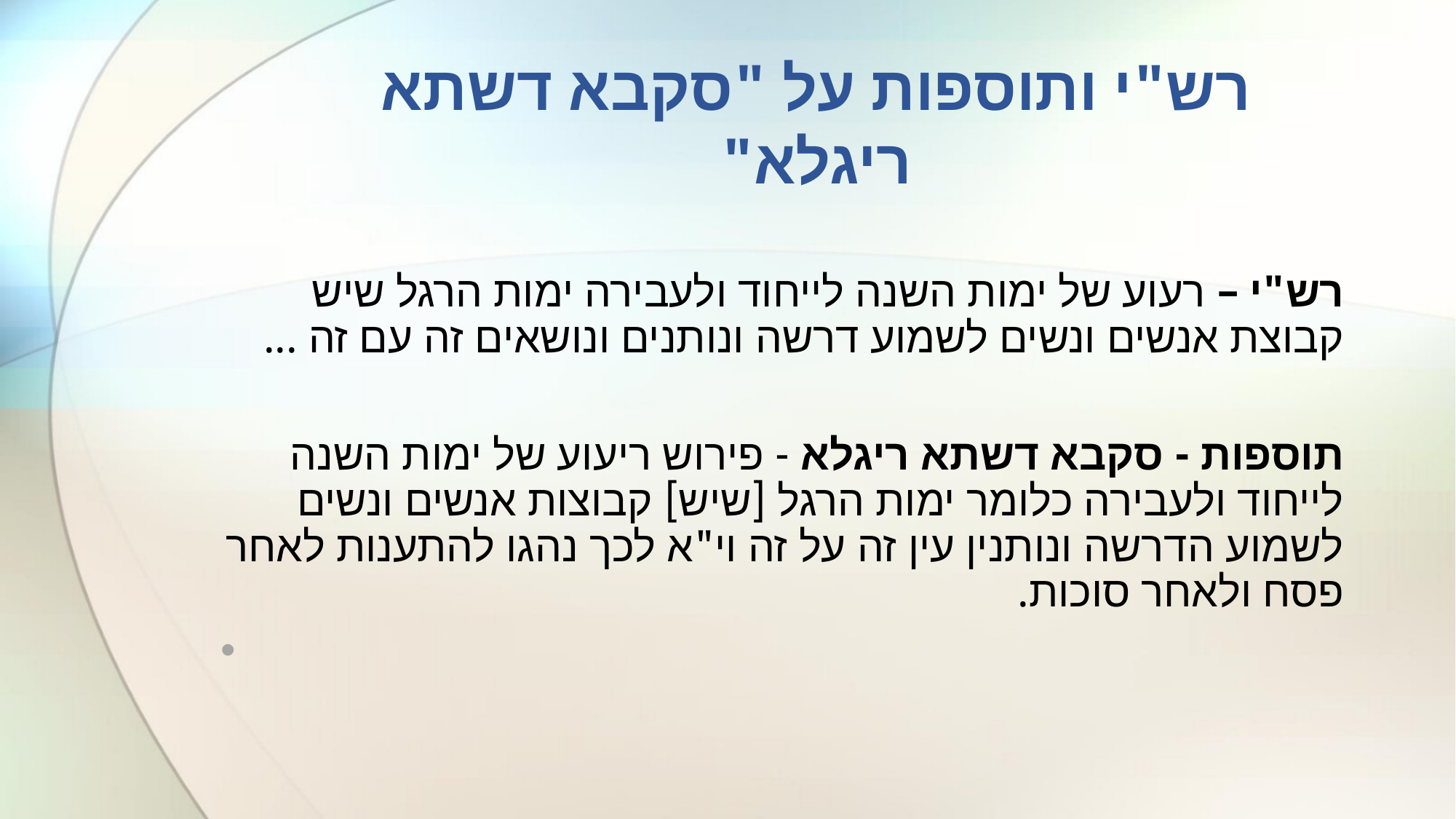

# רש"י ותוספות על "סקבא דשתא ריגלא"
רש"י – רעוע של ימות השנה לייחוד ולעבירה ימות הרגל שיש קבוצת אנשים ונשים לשמוע דרשה ונותנים ונושאים זה עם זה ...

תוספות - סקבא דשתא ריגלא - פירוש ריעוע של ימות השנה לייחוד ולעבירה כלומר ימות הרגל [שיש] קבוצות אנשים ונשים לשמוע הדרשה ונותנין עין זה על זה וי"א לכך נהגו להתענות לאחר פסח ולאחר סוכות.